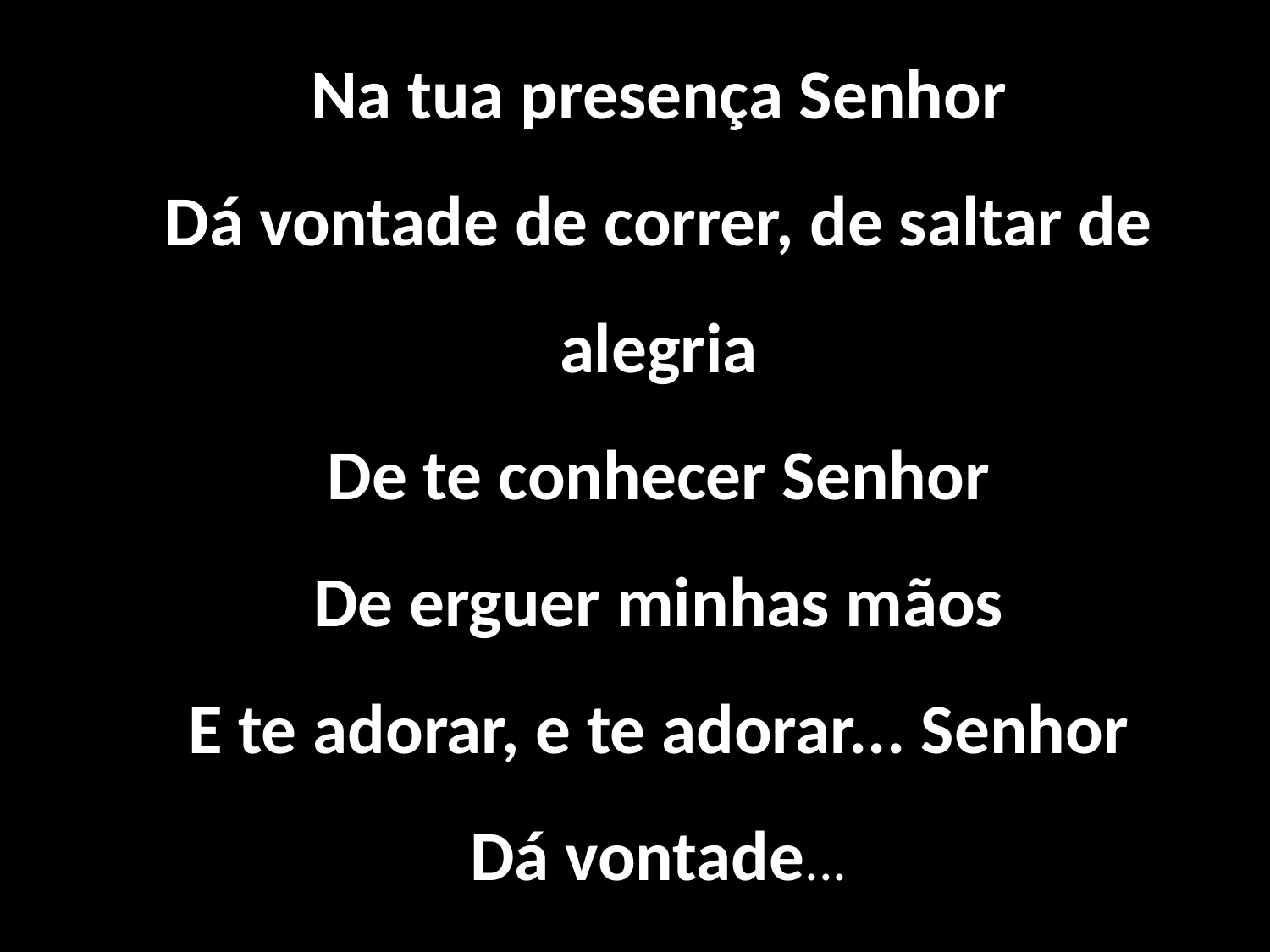

Na tua presença Senhor
Dá vontade de correr, de saltar de alegria
De te conhecer Senhor
De erguer minhas mãos
E te adorar, e te adorar... Senhor
Dá vontade...